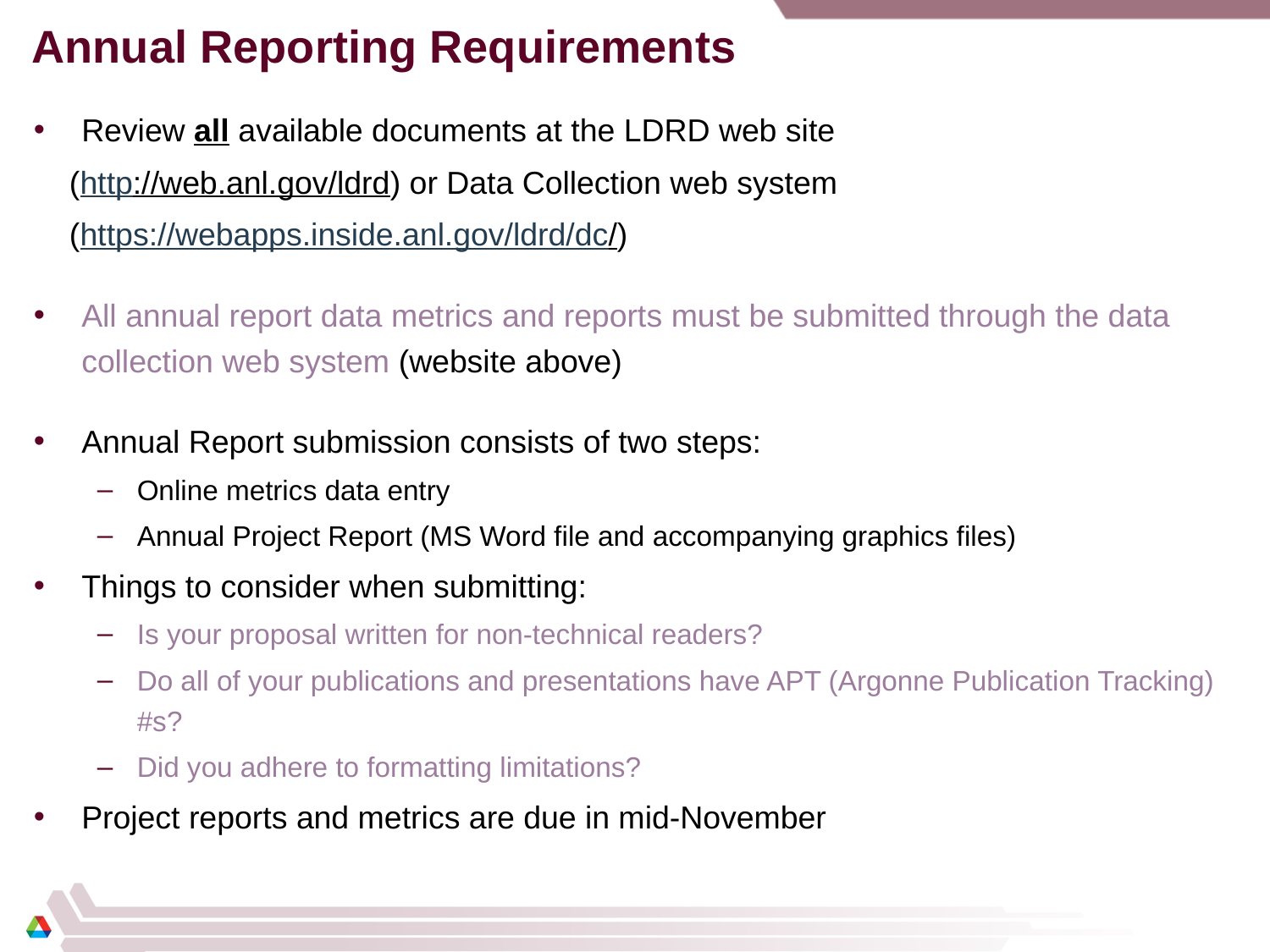

# Annual Reporting Requirements
Review all available documents at the LDRD web site
    (http://web.anl.gov/ldrd) or Data Collection web system
    (https://webapps.inside.anl.gov/ldrd/dc/)

All annual report data metrics and reports must be submitted through the data collection web system (website above)

Annual Report submission consists of two steps:
Online metrics data entry
Annual Project Report (MS Word file and accompanying graphics files)
Things to consider when submitting:
Is your proposal written for non-technical readers?
Do all of your publications and presentations have APT (Argonne Publication Tracking) #s?
Did you adhere to formatting limitations?
Project reports and metrics are due in mid-November